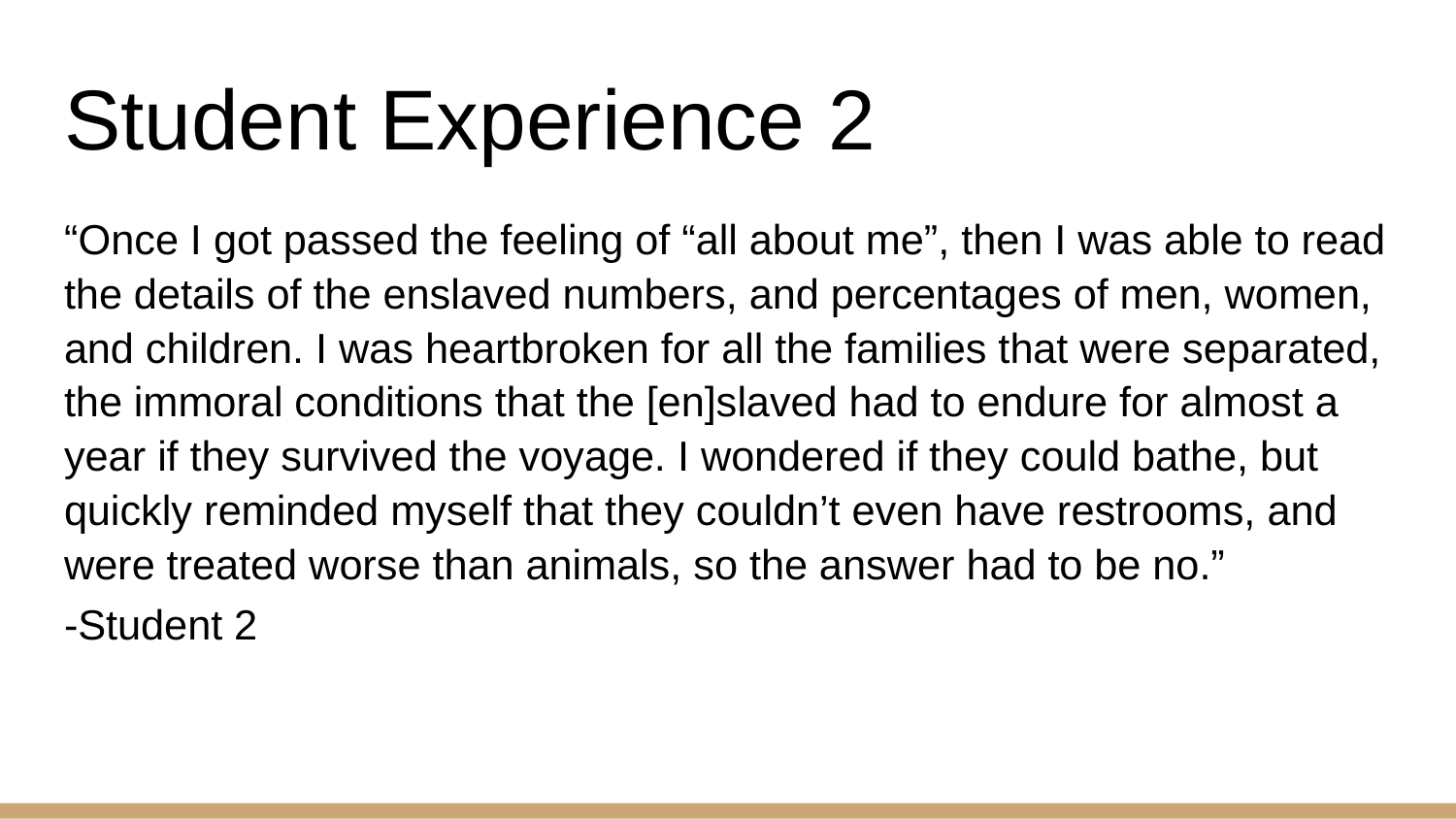

# Student Experience 2
“Once I got passed the feeling of “all about me”, then I was able to read the details of the enslaved numbers, and percentages of men, women, and children. I was heartbroken for all the families that were separated, the immoral conditions that the [en]slaved had to endure for almost a year if they survived the voyage. I wondered if they could bathe, but quickly reminded myself that they couldn’t even have restrooms, and were treated worse than animals, so the answer had to be no.”
-Student 2